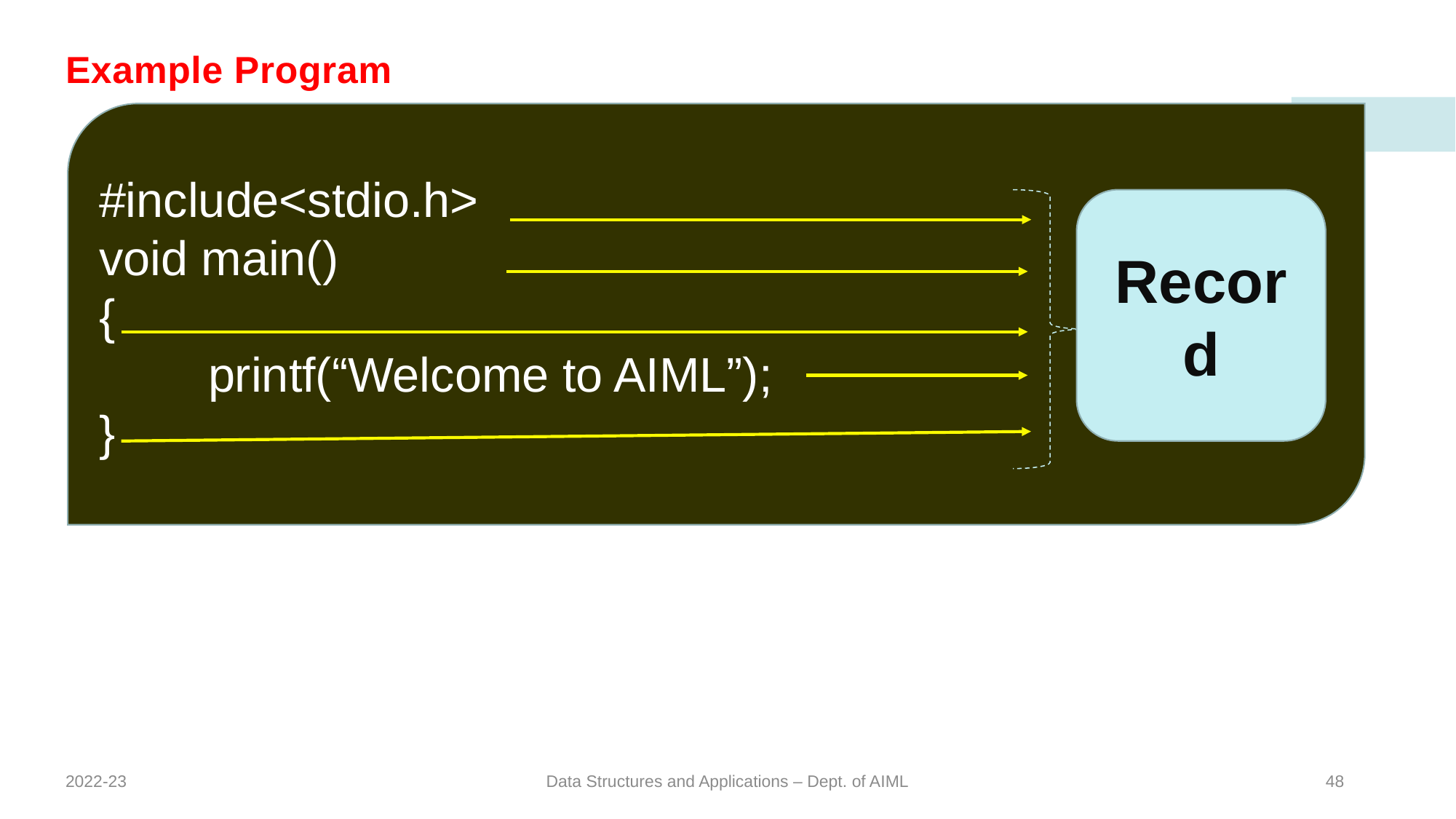

# Example Program
#include<stdio.h>
void main()
{
	printf(“Welcome to AIML”);
}

Record
2022-23
Data Structures and Applications – Dept. of AIML
48